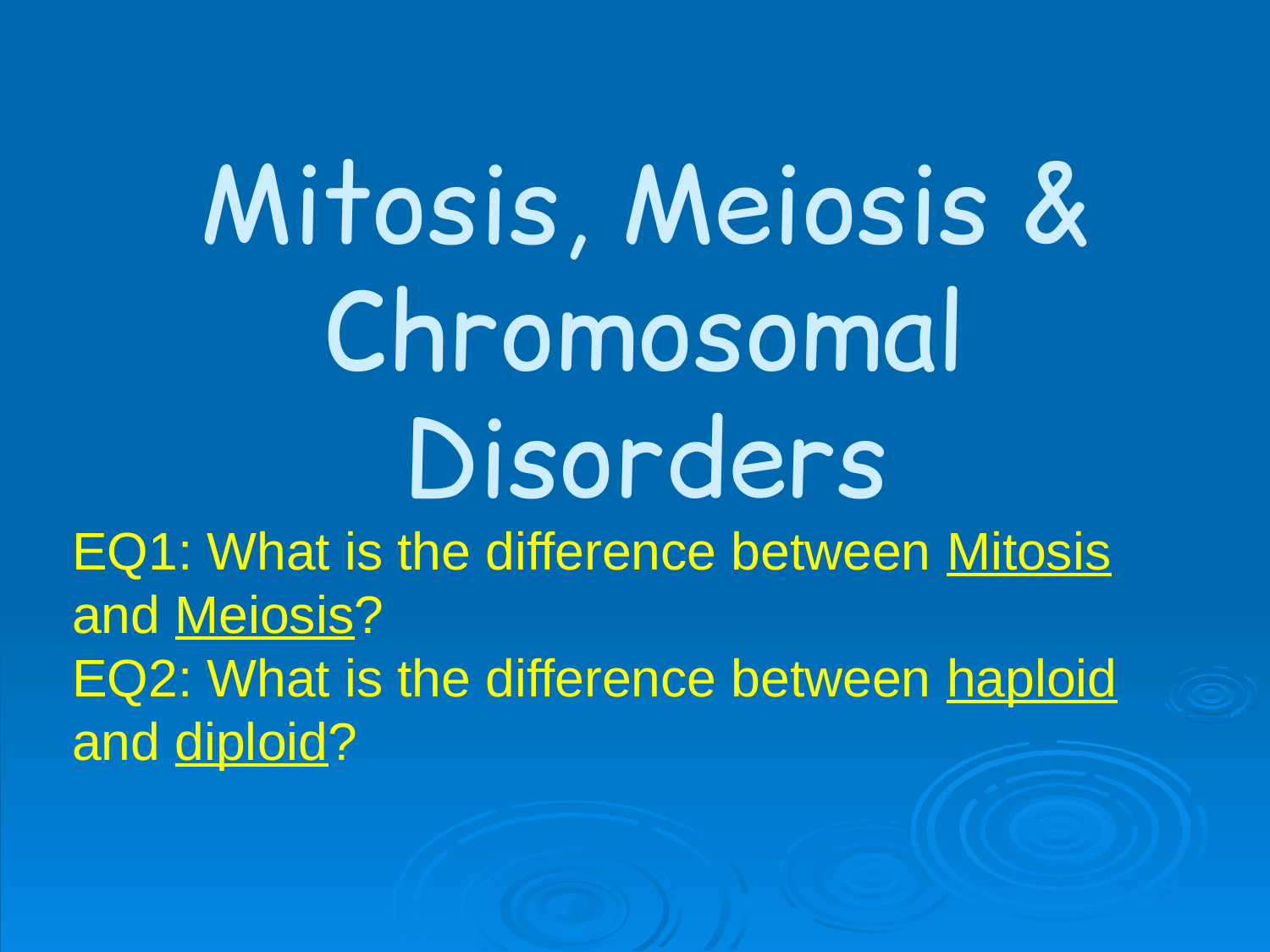

# Mitosis, Meiosis & Chromosomal Disorders
EQ1: What is the difference between Mitosis and Meiosis?
EQ2: What is the difference between haploid and diploid?